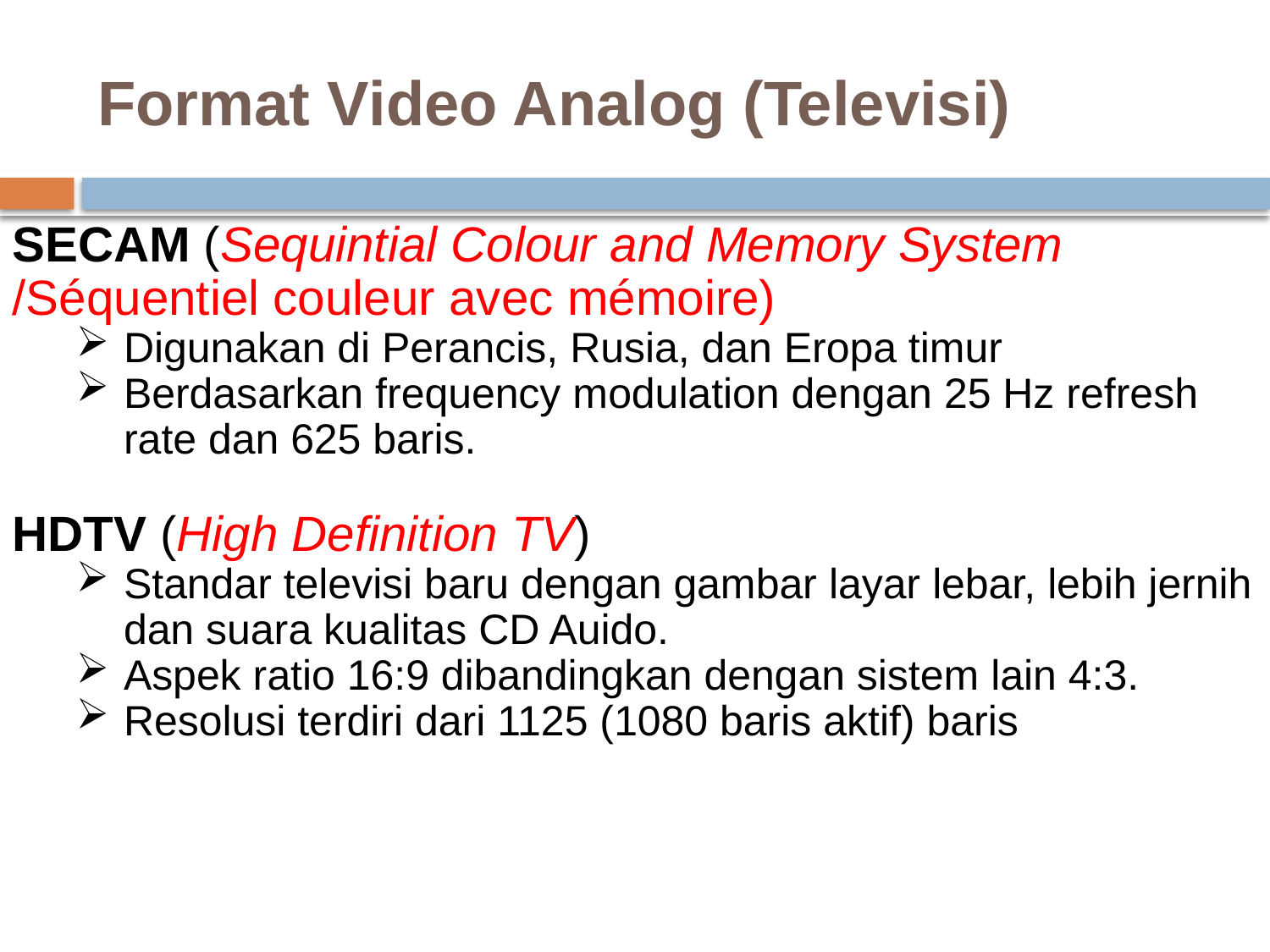

# Format Video Analog (Televisi)
SECAM (Sequintial Colour and Memory System /Séquentiel couleur avec mémoire)
Digunakan di Perancis, Rusia, dan Eropa timur
Berdasarkan frequency modulation dengan 25 Hz refresh rate dan 625 baris.

HDTV (High Definition TV)
Standar televisi baru dengan gambar layar lebar, lebih jernih dan suara kualitas CD Auido.
Aspek ratio 16:9 dibandingkan dengan sistem lain 4:3.
Resolusi terdiri dari 1125 (1080 baris aktif) baris